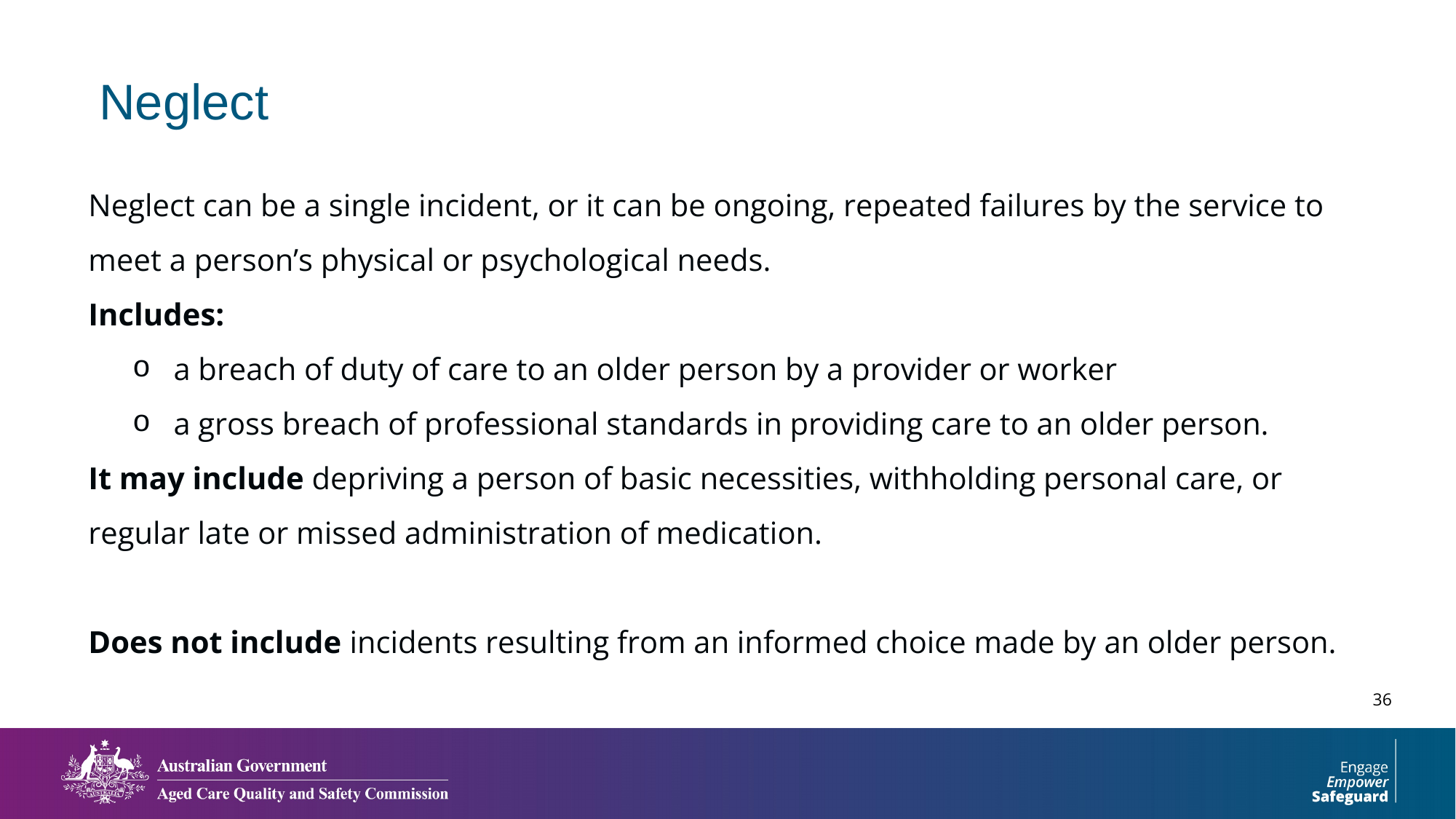

# Neglect
Neglect can be a single incident, or it can be ongoing, repeated failures by the service to meet a person’s physical or psychological needs.
Includes:
a breach of duty of care to an older person by a provider or worker
a gross breach of professional standards in providing care to an older person.
It may include depriving a person of basic necessities, withholding personal care, or regular late or missed administration of medication.

Does not include incidents resulting from an informed choice made by an older person.